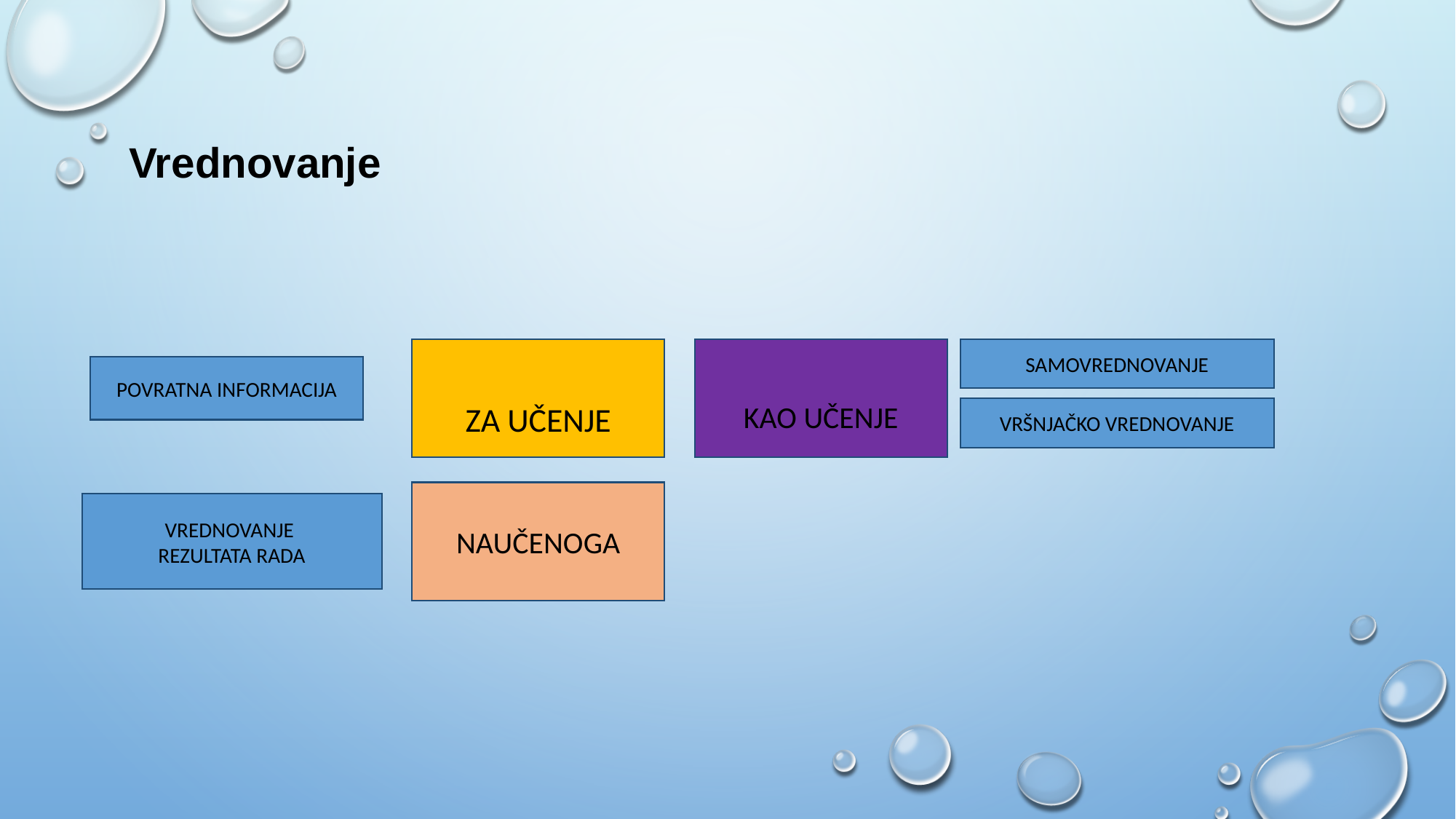

Vrednovanje

ZA UČENJE

KAO UČENJE
SAMOVREDNOVANJE
POVRATNA INFORMACIJA
VRŠNJAČKO VREDNOVANJE
NAUČENOGA
VREDNOVANJE
REZULTATA RADA